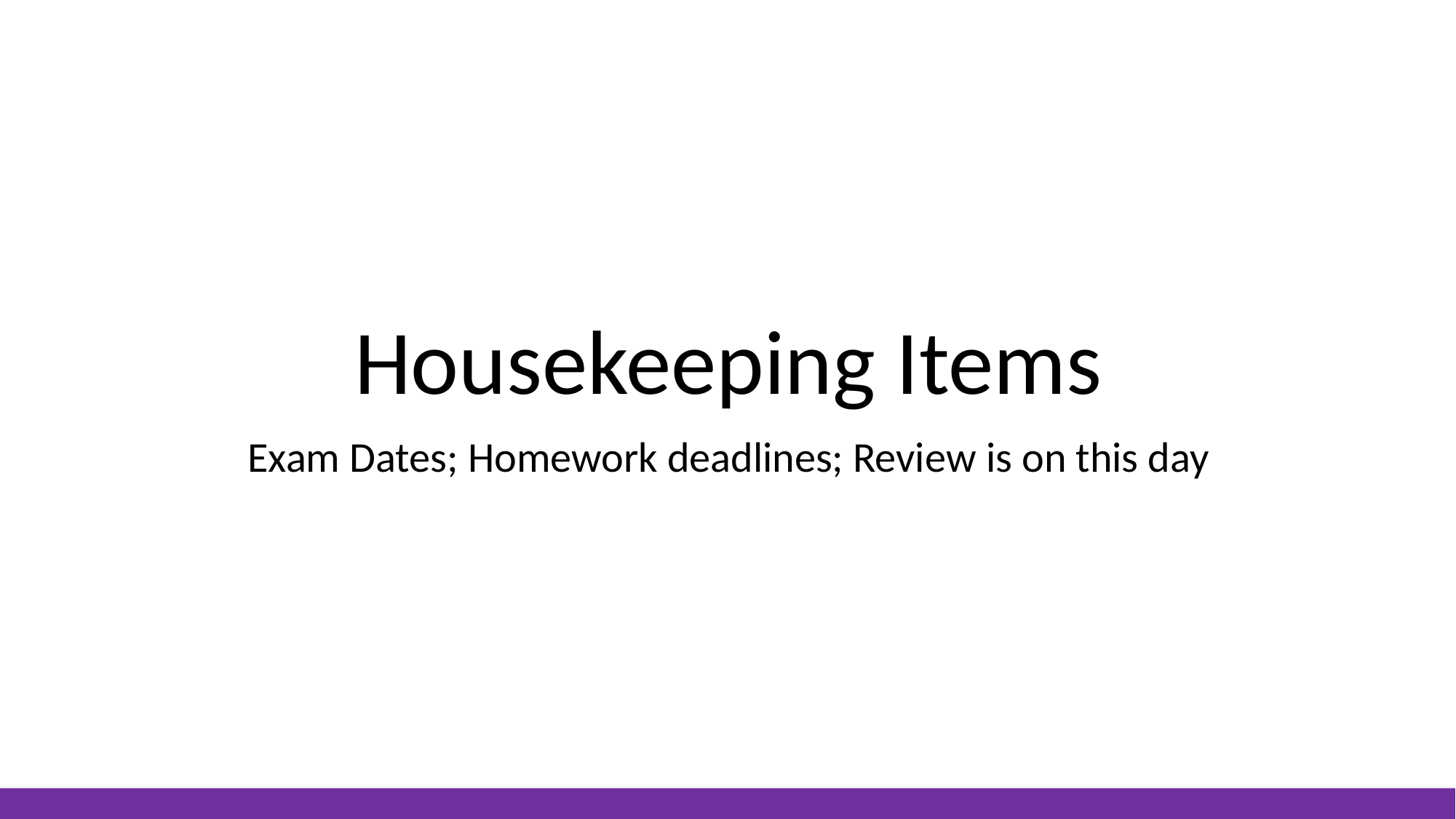

# Housekeeping Items
Exam Dates; Homework deadlines; Review is on this day